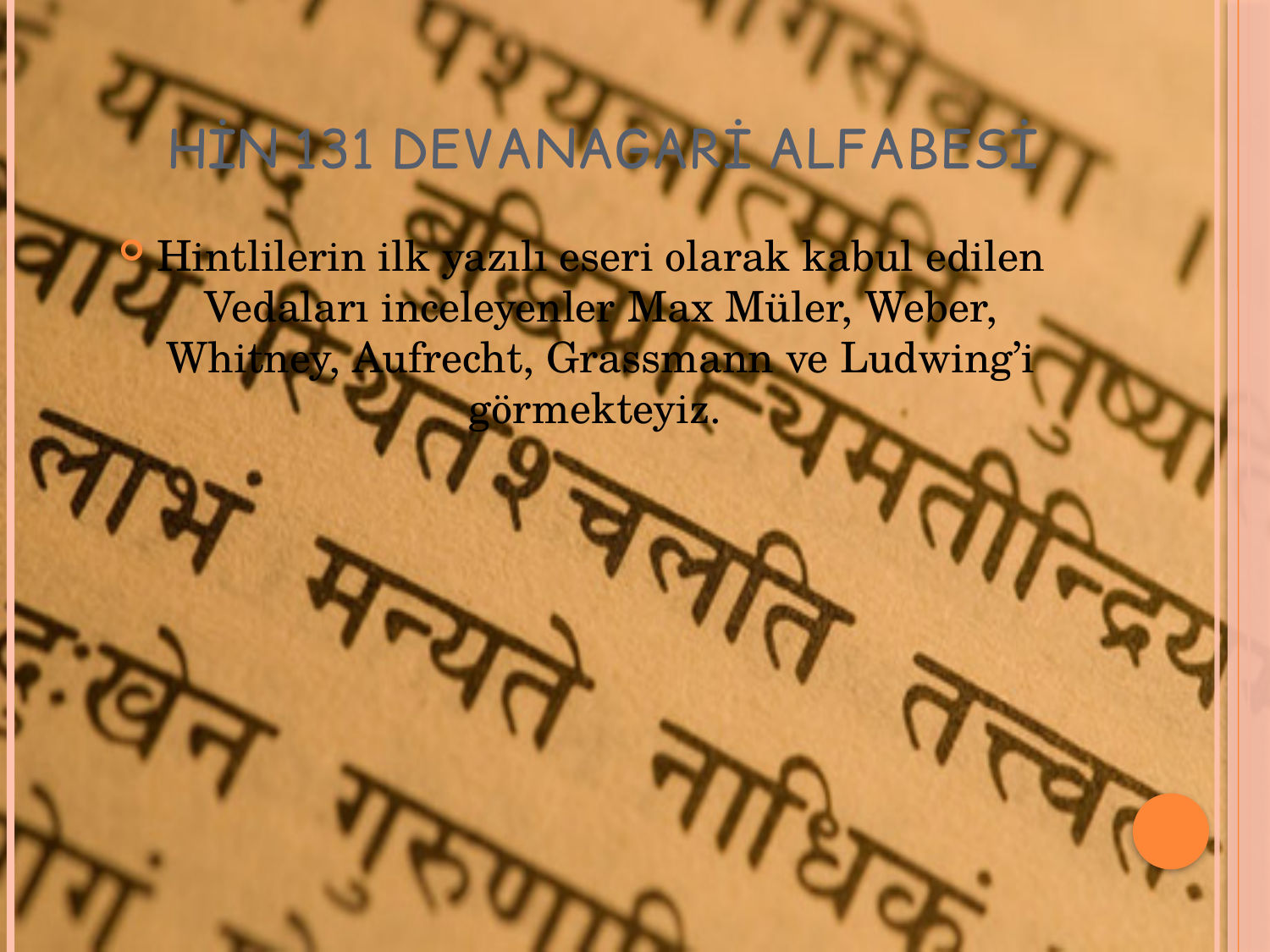

HİN 131 DEVANAGARİ ALFABESİ
Hintlilerin ilk yazılı eseri olarak kabul edilen Vedaları inceleyenler Max Müler, Weber, Whitney, Aufrecht, Grassmann ve Ludwing’i görmekteyiz.